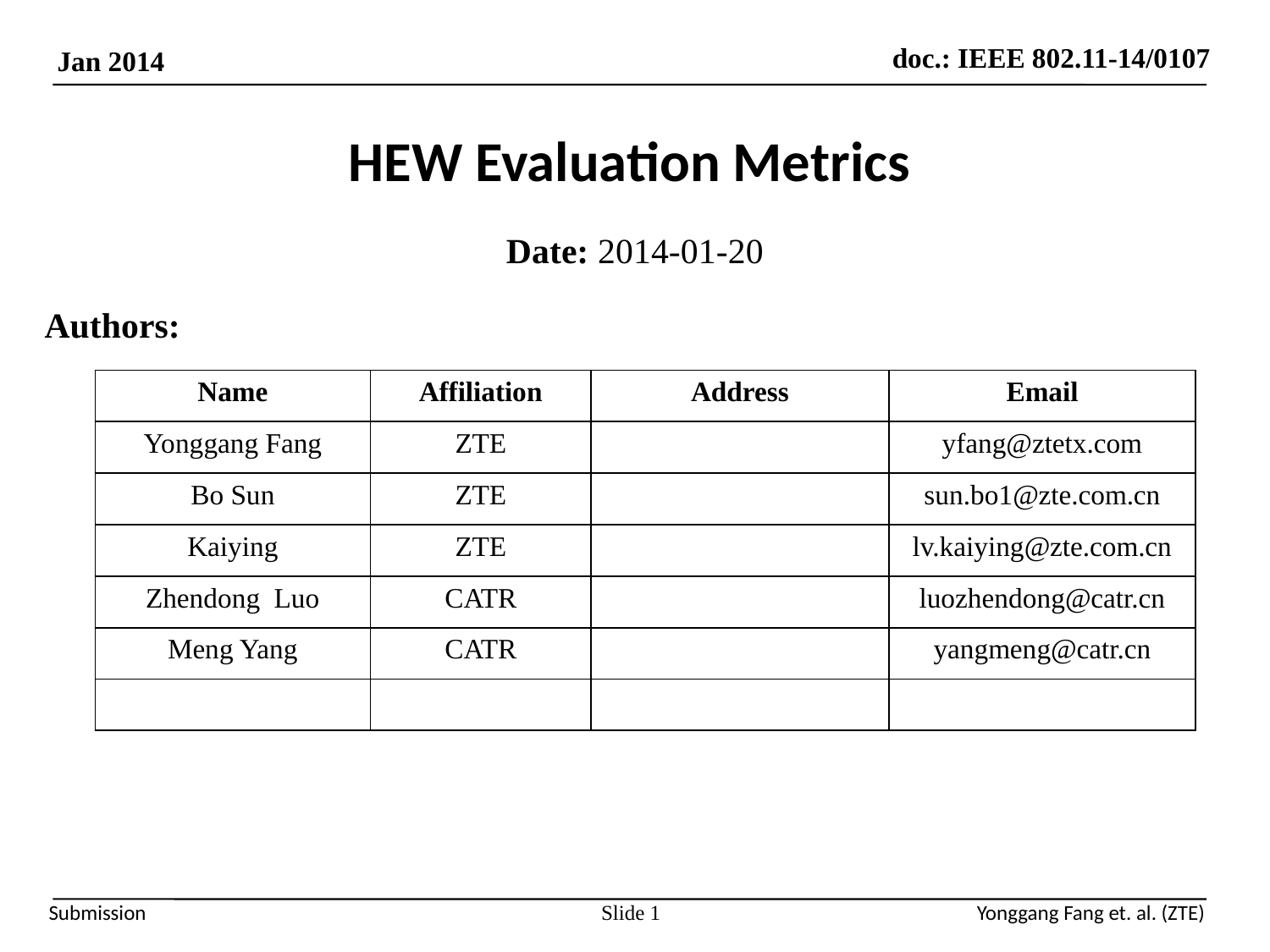

# HEW Evaluation Metrics
Date: 2014-01-20
Authors:
| Name | Affiliation | Address | Email |
| --- | --- | --- | --- |
| Yonggang Fang | ZTE |  | yfang@ztetx.com |
| Bo Sun | ZTE |  | sun.bo1@zte.com.cn |
| Kaiying | ZTE |  | lv.kaiying@zte.com.cn |
| Zhendong Luo | CATR |  | luozhendong@catr.cn |
| Meng Yang | CATR |  | yangmeng@catr.cn |
|  |  |  |  |
Slide 1